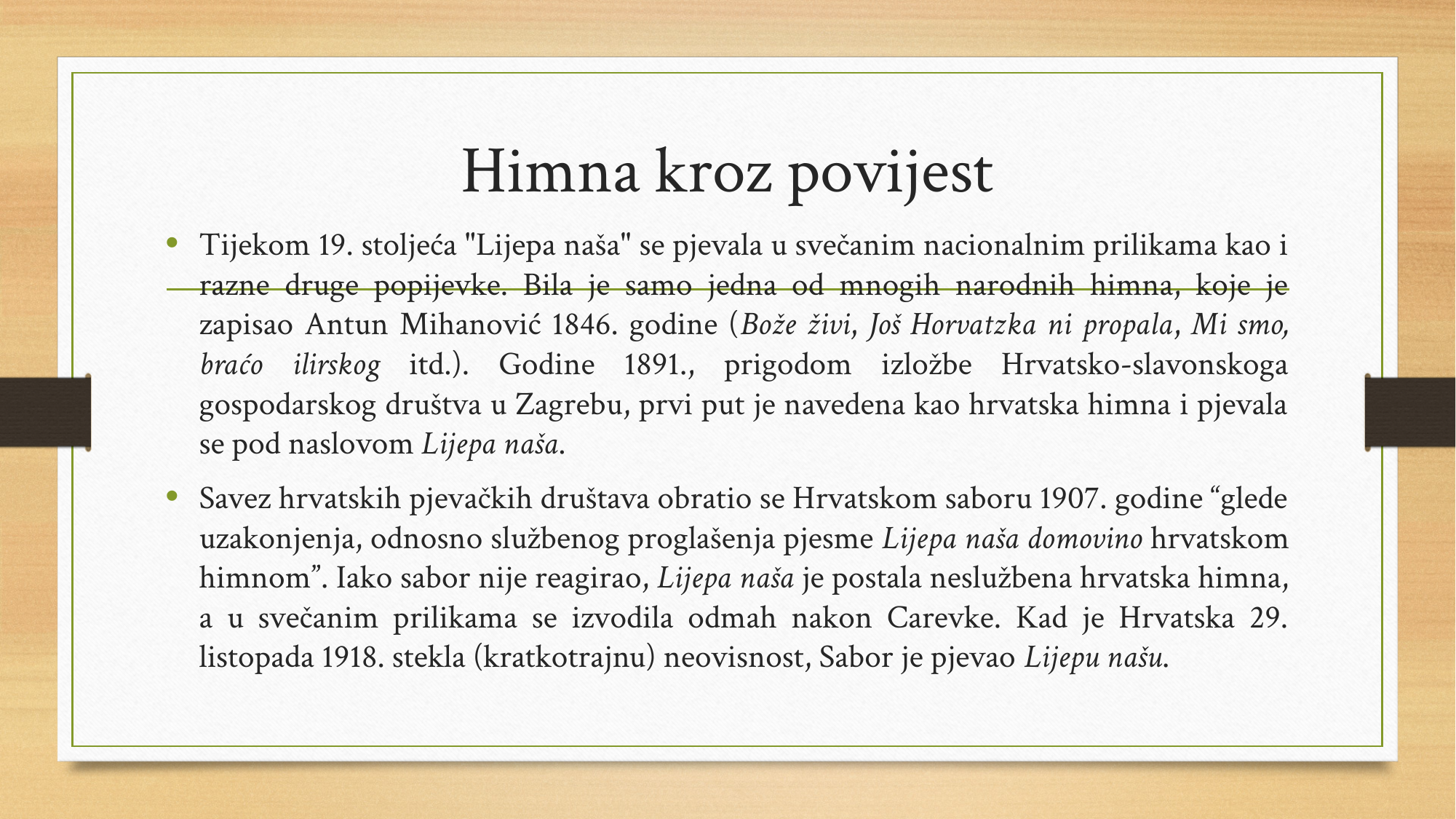

# Himna kroz povijest
Tijekom 19. stoljeća "Lijepa naša" se pjevala u svečanim nacionalnim prilikama kao i razne druge popijevke. Bila je samo jedna od mnogih narodnih himna, koje je zapisao Antun Mihanović 1846. godine (Bože živi, Još Horvatzka ni propala, Mi smo, braćo ilirskog itd.). Godine 1891., prigodom izložbe Hrvatsko-slavonskoga gospodarskog društva u Zagrebu, prvi put je navedena kao hrvatska himna i pjevala se pod naslovom Lijepa naša.
Savez hrvatskih pjevačkih društava obratio se Hrvatskom saboru 1907. godine “glede uzakonjenja, odnosno službenog proglašenja pjesme Lijepa naša domovino hrvatskom himnom”. Iako sabor nije reagirao, Lijepa naša je postala neslužbena hrvatska himna, a u svečanim prilikama se izvodila odmah nakon Carevke. Kad je Hrvatska 29. listopada 1918. stekla (kratkotrajnu) neovisnost, Sabor je pjevao Lijepu našu.